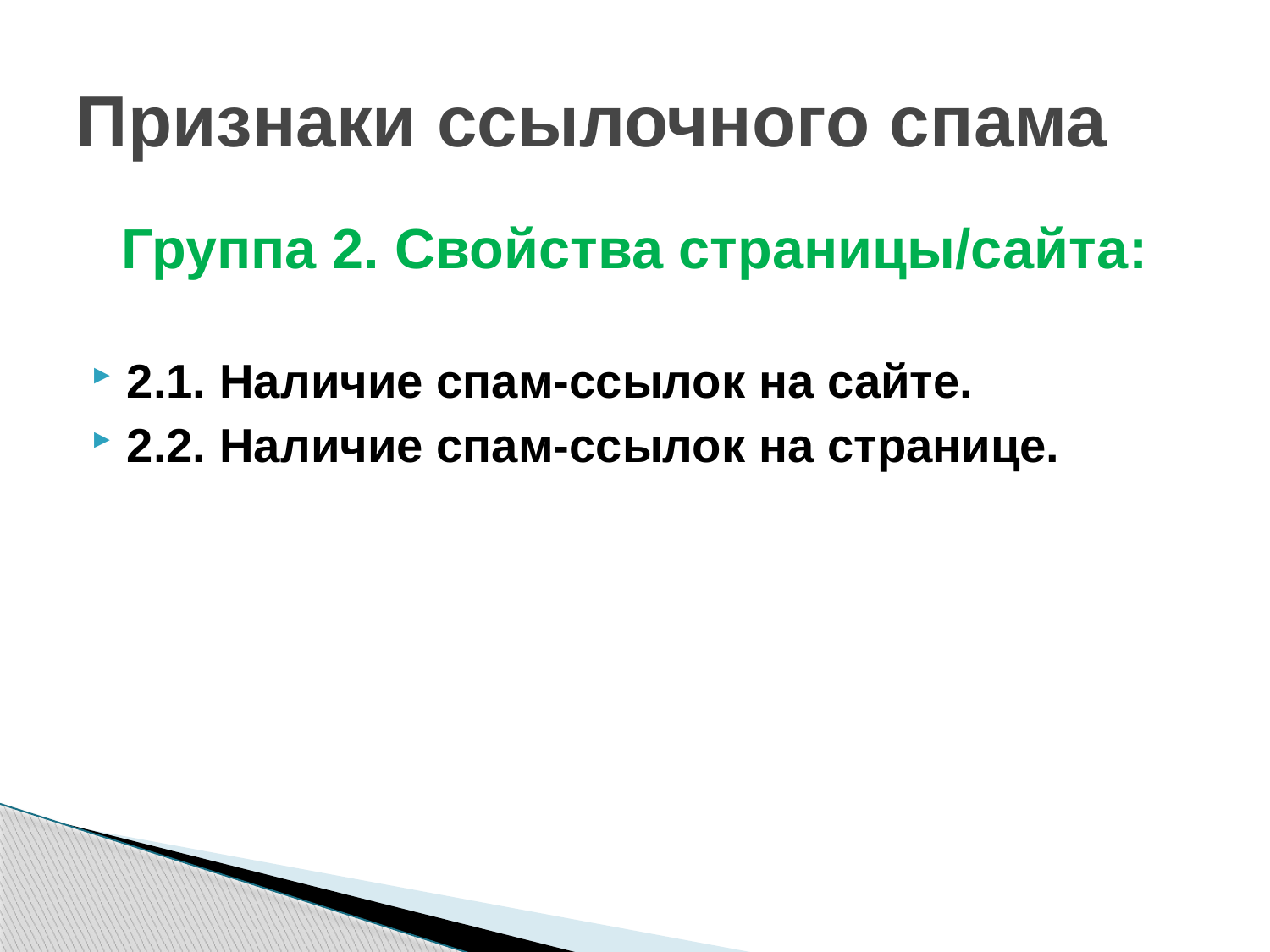

# Признаки ссылочного спама
Группа 2. Свойства страницы/сайта:

2.1. Наличие спам-ссылок на сайте.
2.2. Наличие спам-ссылок на странице.